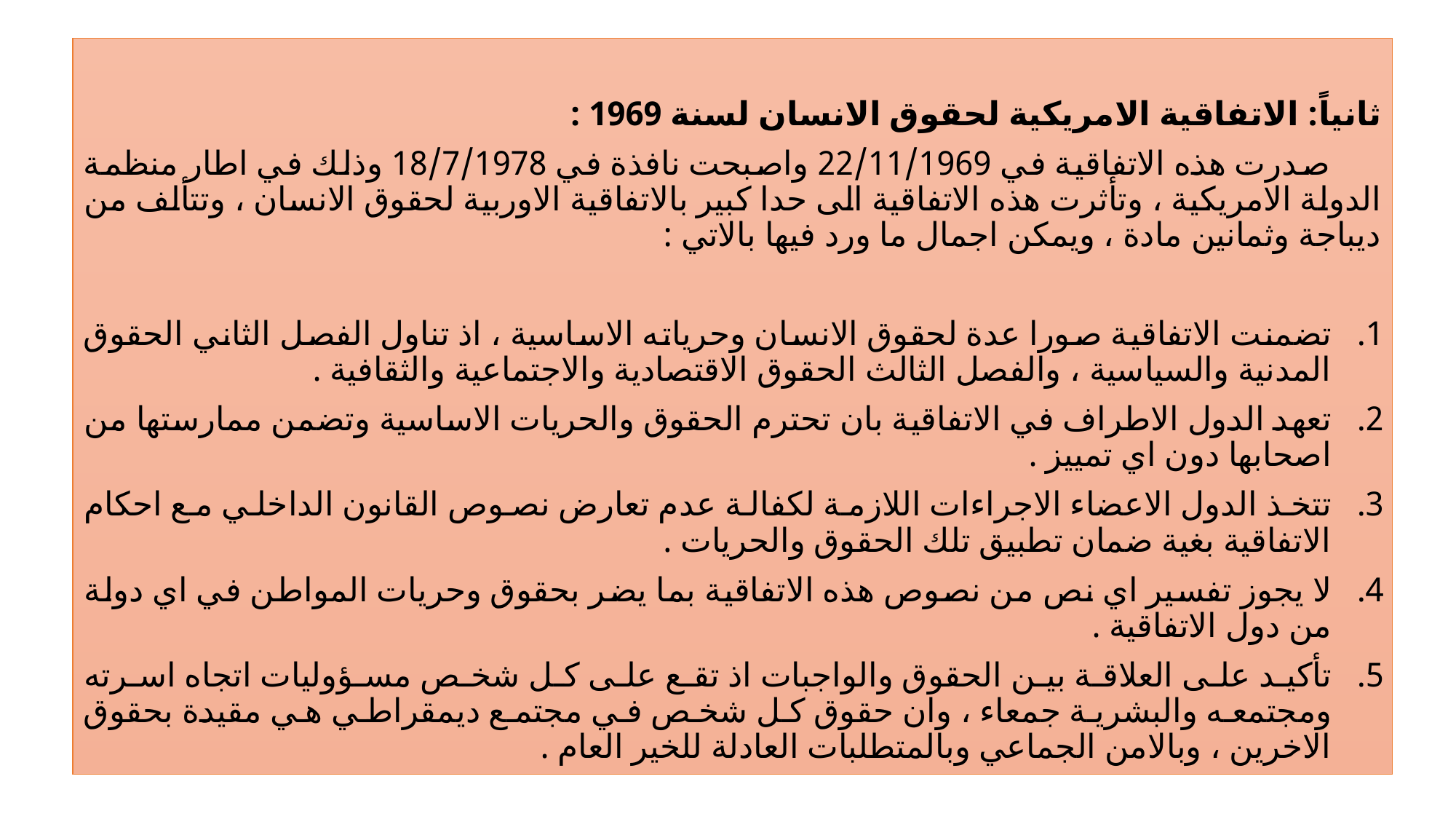

ثانياً: الاتفاقية الامريكية لحقوق الانسان لسنة 1969 :
      صدرت هذه الاتفاقية في 22/11/1969 واصبحت نافذة في 18/7/1978 وذلك في اطار منظمة الدولة الامريكية ، وتأثرت هذه الاتفاقية الى حدا كبير بالاتفاقية الاوربية لحقوق الانسان ، وتتألف من ديباجة وثمانين مادة ، ويمكن اجمال ما ورد فيها بالاتي :

تضمنت الاتفاقية صورا عدة لحقوق الانسان وحرياته الاساسية ، اذ تناول الفصل الثاني الحقوق المدنية والسياسية ، والفصل الثالث الحقوق الاقتصادية والاجتماعية والثقافية .
تعهد الدول الاطراف في الاتفاقية بان تحترم الحقوق والحريات الاساسية وتضمن ممارستها من اصحابها دون اي تمييز .
تتخذ الدول الاعضاء الاجراءات اللازمة لكفالة عدم تعارض نصوص القانون الداخلي مع احكام الاتفاقية بغية ضمان تطبيق تلك الحقوق والحريات .
لا يجوز تفسير اي نص من نصوص هذه الاتفاقية بما يضر بحقوق وحريات المواطن في اي دولة من دول الاتفاقية .
تأكيد على العلاقة بين الحقوق والواجبات اذ تقع على كل شخص مسؤوليات اتجاه اسرته ومجتمعه والبشرية جمعاء ، وان حقوق كل شخص في مجتمع ديمقراطي هي مقيدة بحقوق الاخرين ، وبالامن الجماعي وبالمتطلبات العادلة للخير العام .